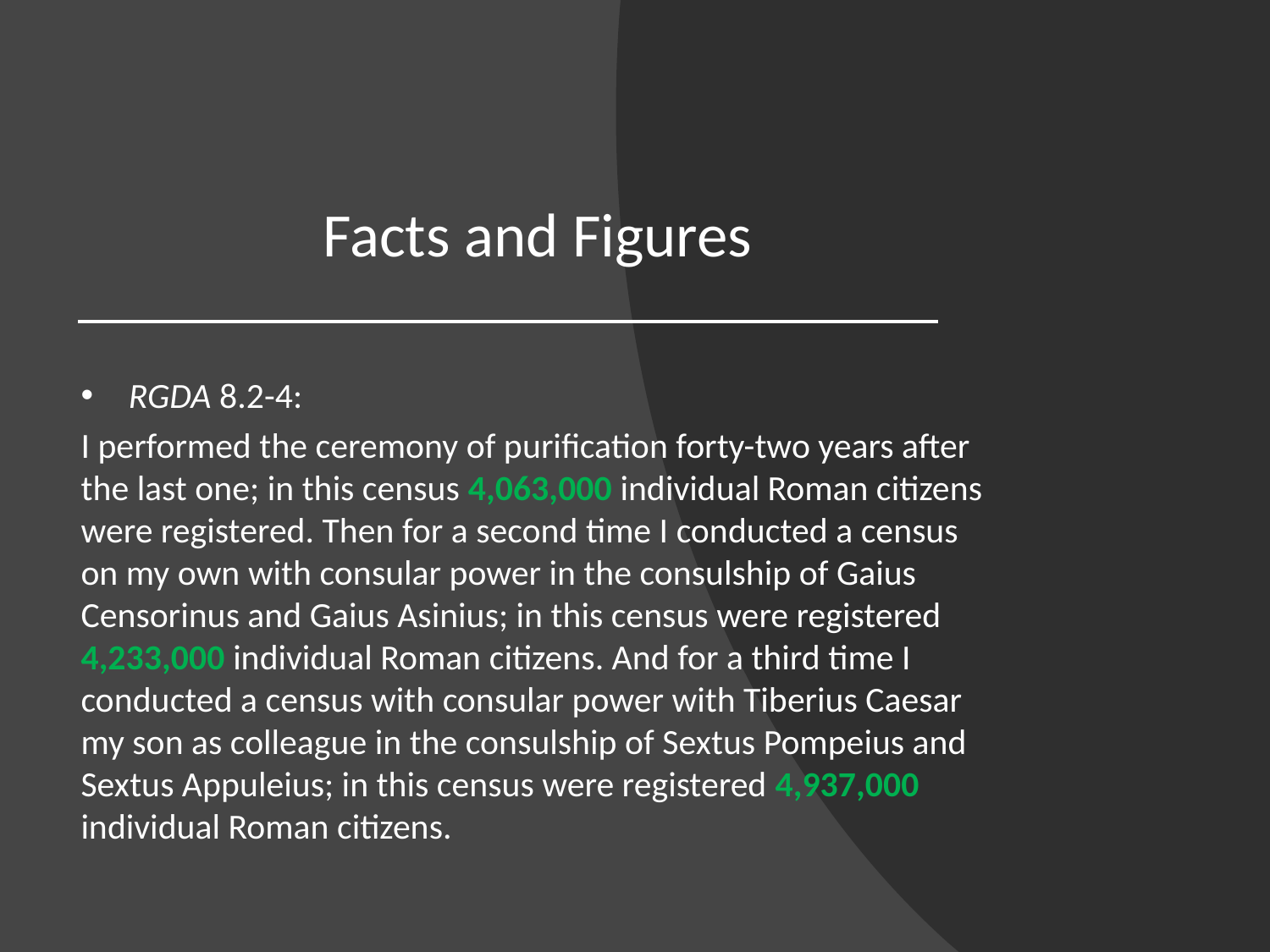

# Facts and Figures
RGDA 8.2-4:
I performed the ceremony of purification forty-two years after the last one; in this census 4,063,000 individual Roman citizens were registered. Then for a second time I conducted a census on my own with consular power in the consulship of Gaius Censorinus and Gaius Asinius; in this census were registered 4,233,000 individual Roman citizens. And for a third time I conducted a census with consular power with Tiberius Caesar my son as colleague in the consulship of Sextus Pompeius and Sextus Appuleius; in this census were registered 4,937,000 individual Roman citizens.